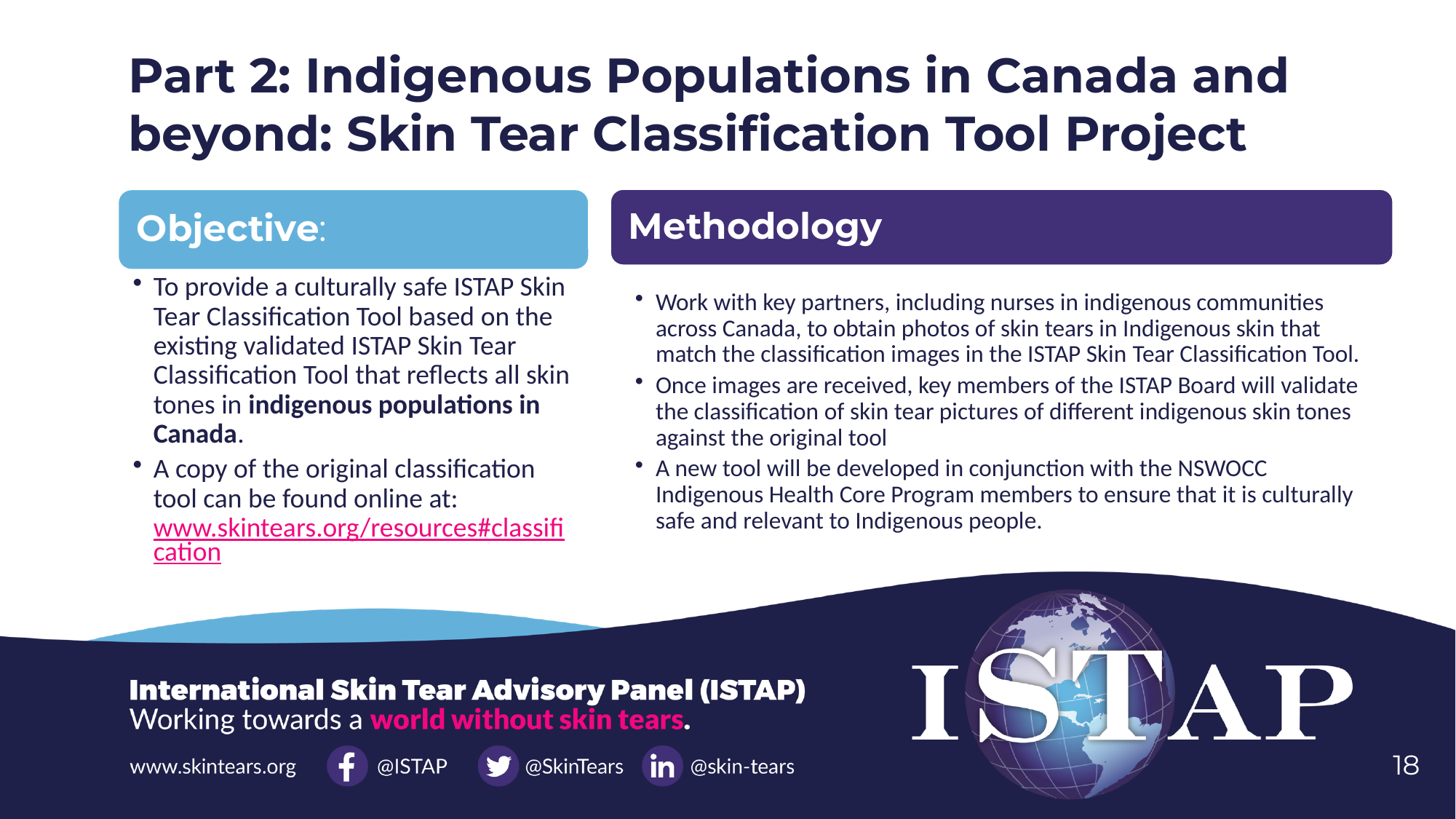

Part 2: Indigenous Populations in Canada and beyond: Skin Tear Classification Tool Project
Methodology
Work with key partners, including nurses in indigenous communities across Canada, to obtain photos of skin tears in Indigenous skin that match the classification images in the ISTAP Skin Tear Classification Tool.
Once images are received, key members of the ISTAP Board will validate the classification of skin tear pictures of different indigenous skin tones against the original tool
A new tool will be developed in conjunction with the NSWOCC Indigenous Health Core Program members to ensure that it is culturally safe and relevant to Indigenous people.
Objective:
To provide a culturally safe ISTAP Skin Tear Classification Tool based on the existing validated ISTAP Skin Tear Classification Tool that reflects all skin tones in indigenous populations in Canada.
A copy of the original classification tool can be found online at: www.skintears.org/resources#classification
18